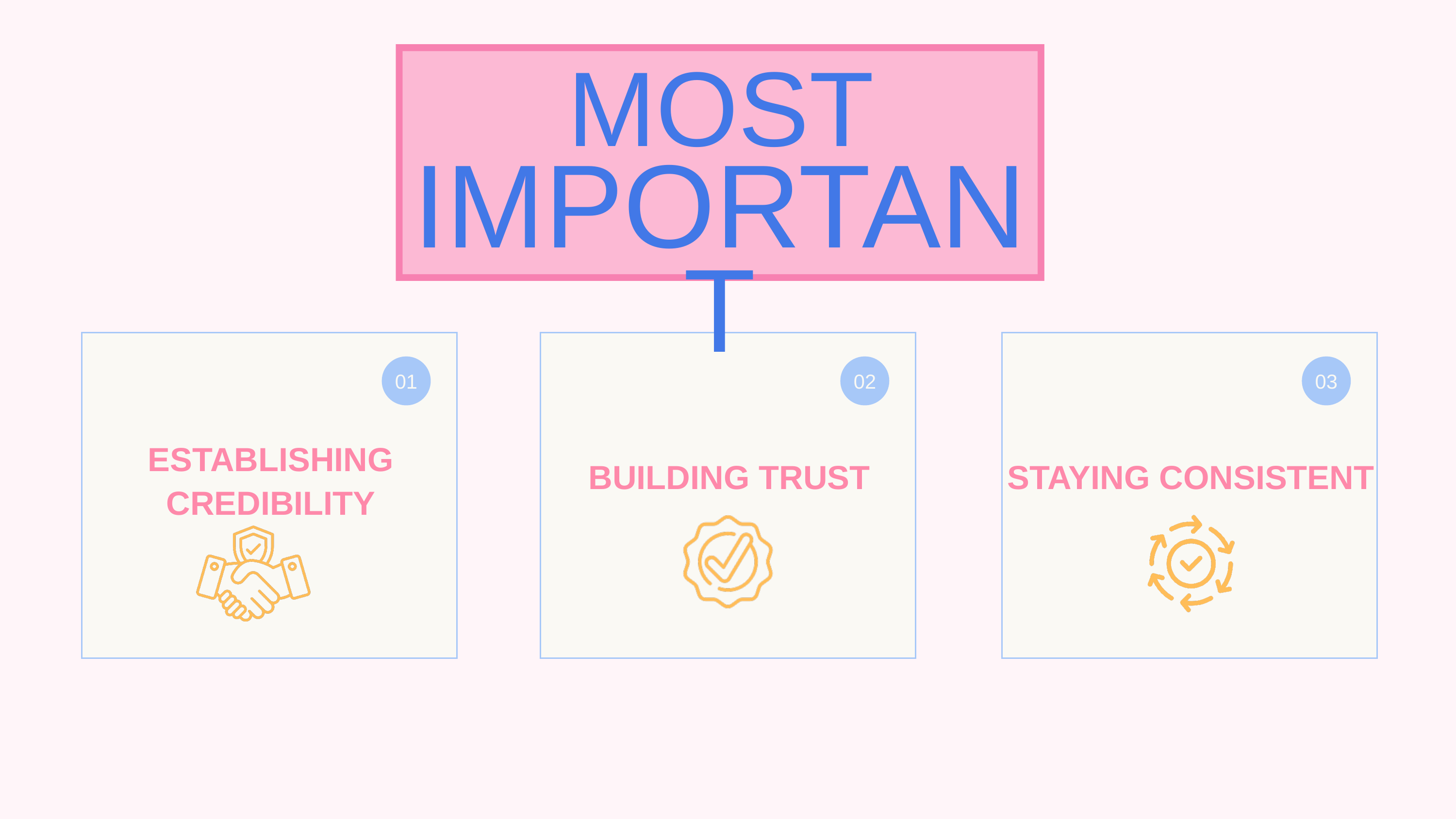

MOST
IMPORTANT

01

02

03

01
ESTABLISHING CREDIBILITY
BUILDING TRUST
STAYING CONSISTENT
ESTABLISHING CREDIBILITY